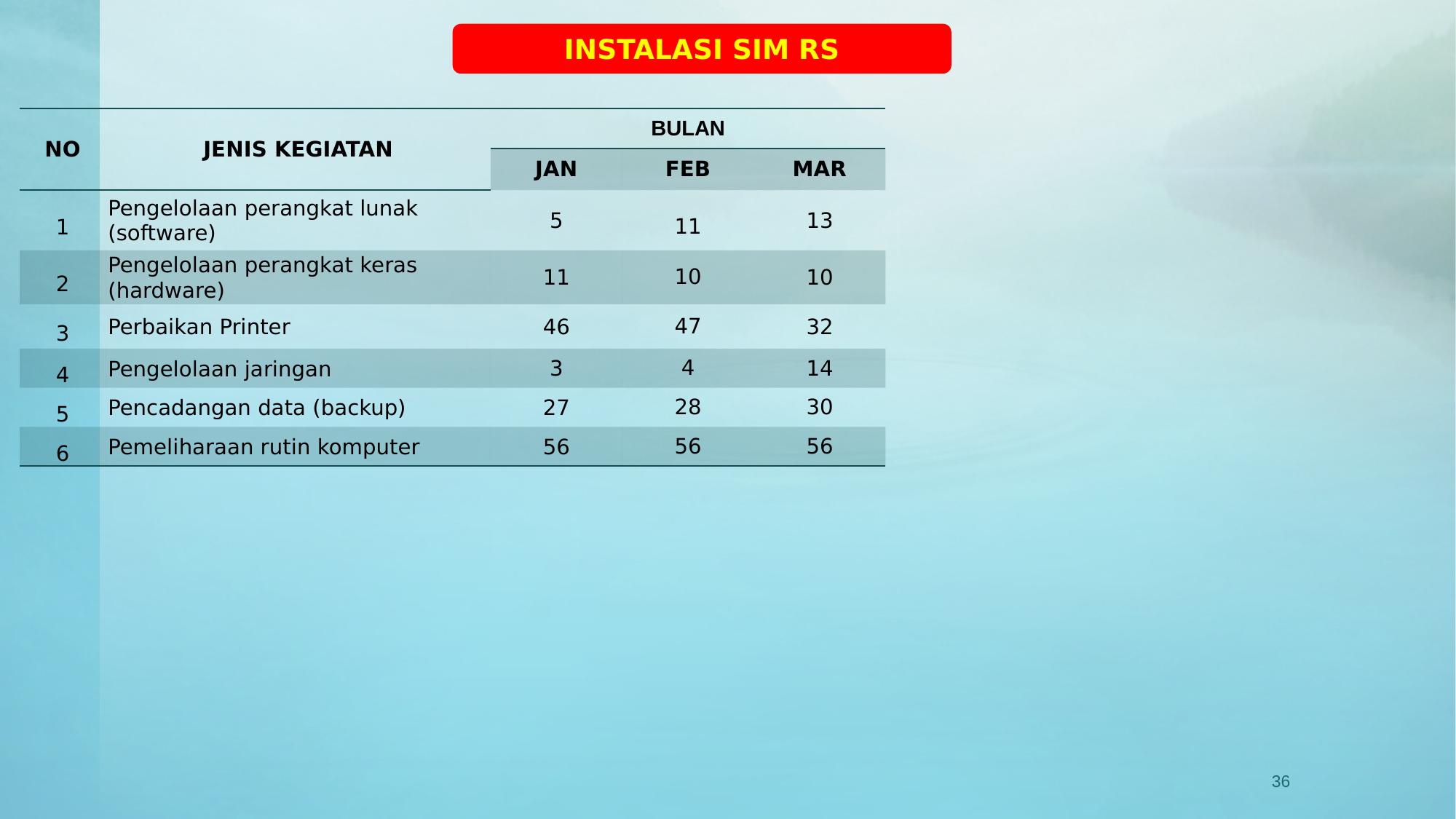

INSTALASI SIM RS
| NO | JENIS KEGIATAN | BULAN |  |  |
| --- | --- | --- | --- | --- |
|  |  | JAN | FEB | MAR |
| 1 | Pengelolaan perangkat lunak (software) | 5 | 11 | 13 |
| 2 | Pengelolaan perangkat keras (hardware) | 11 | 10 | 10 |
| 3 | Perbaikan Printer | 46 | 47 | 32 |
| 4 | Pengelolaan jaringan | 3 | 4 | 14 |
| 5 | Pencadangan data (backup) | 27 | 28 | 30 |
| 6 | Pemeliharaan rutin komputer | 56 | 56 | 56 |
36